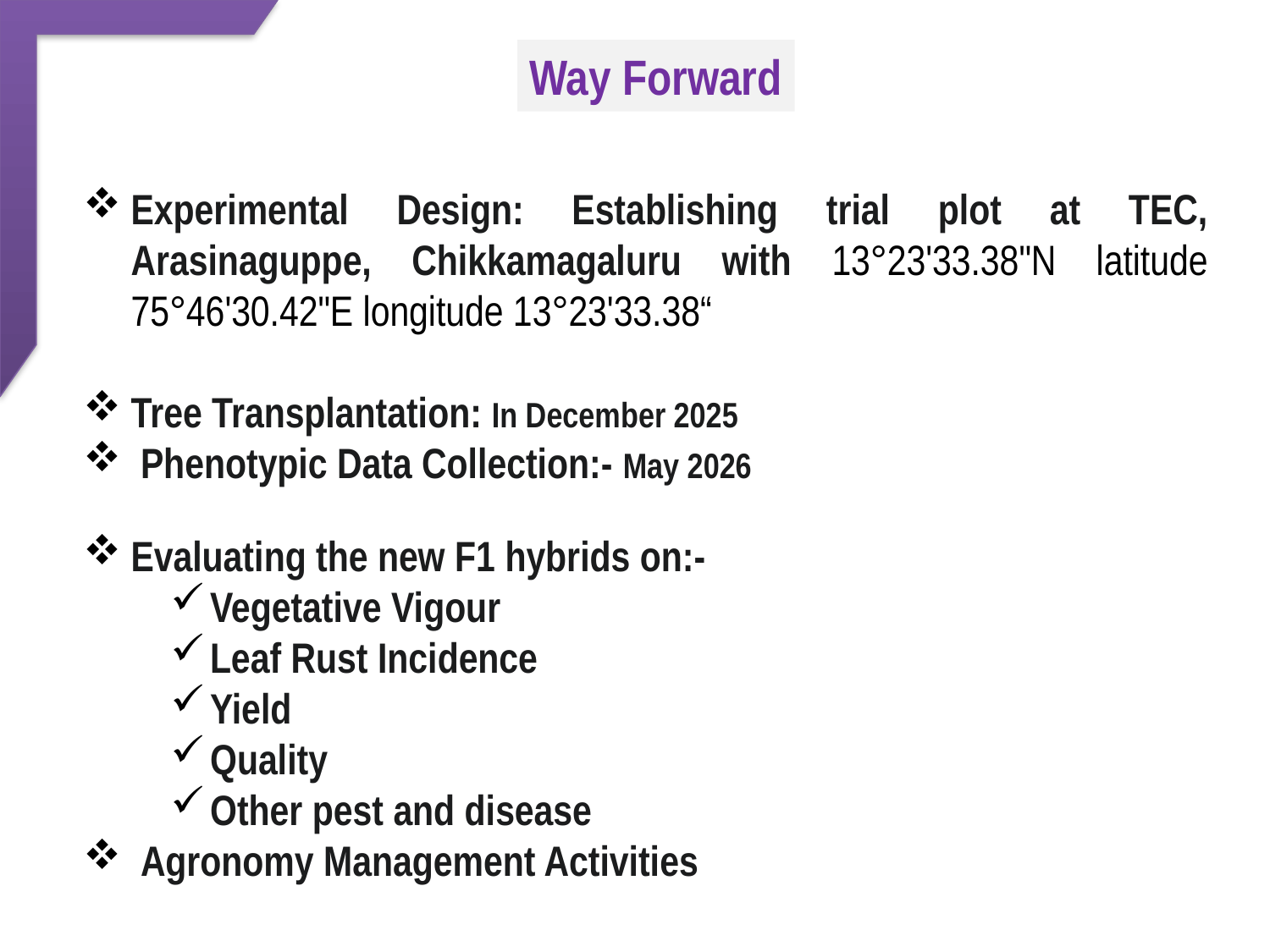

Way Forward
Experimental Design: Establishing trial plot at TEC, Arasinaguppe, Chikkamagaluru with 13°23'33.38"N latitude 75°46'30.42"E longitude 13°23'33.38“

Tree Transplantation: In December 2025
 Phenotypic Data Collection:- May 2026

Evaluating the new F1 hybrids on:-
Vegetative Vigour
Leaf Rust Incidence
Yield
Quality
Other pest and disease
 Agronomy Management Activities